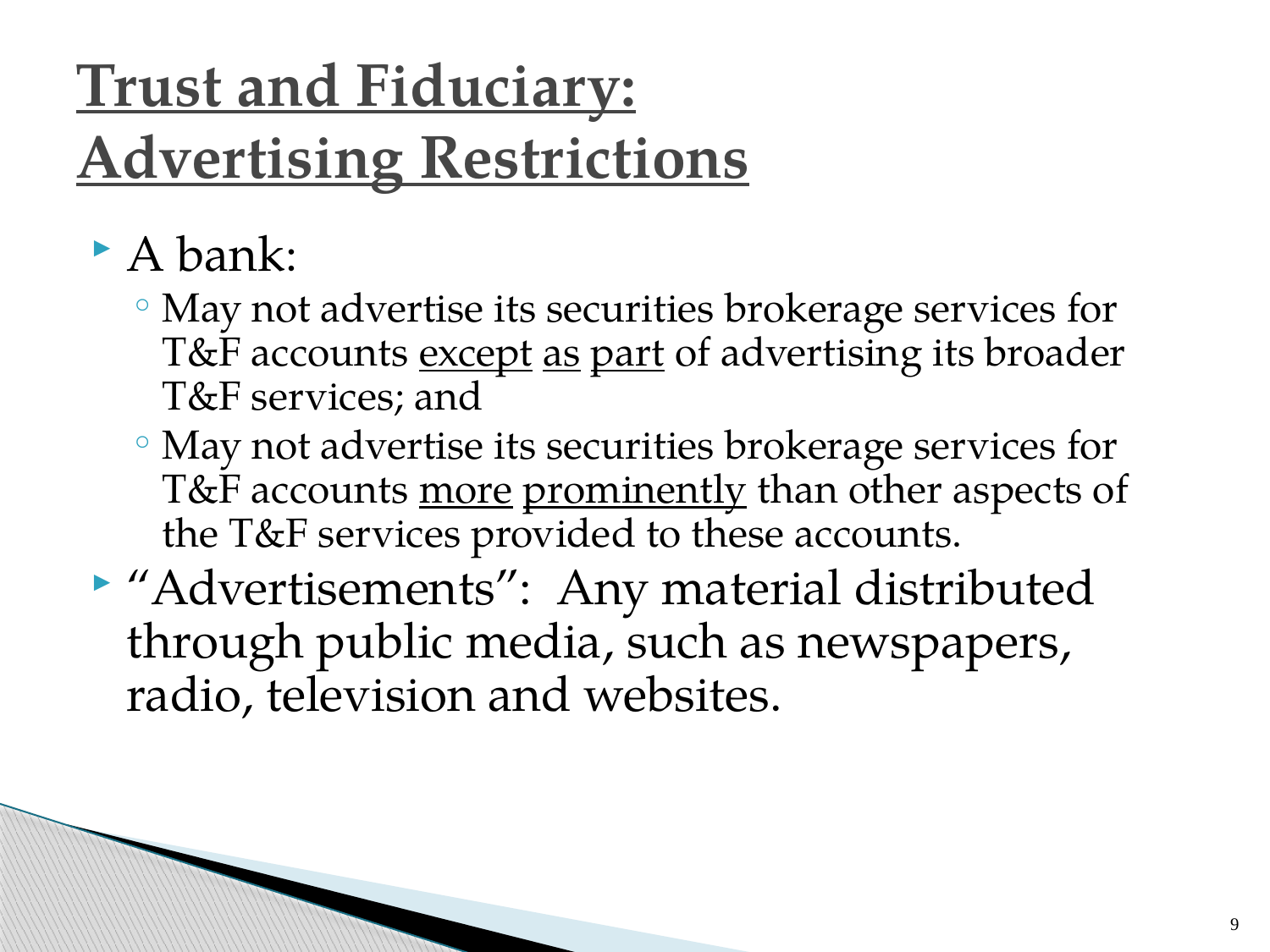

# Trust and Fiduciary: Advertising Restrictions
A bank:
May not advertise its securities brokerage services for T&F accounts except as part of advertising its broader T&F services; and
May not advertise its securities brokerage services for T&F accounts more prominently than other aspects of the T&F services provided to these accounts.
“Advertisements”:  Any material distributed through public media, such as newspapers, radio, television and websites.
9